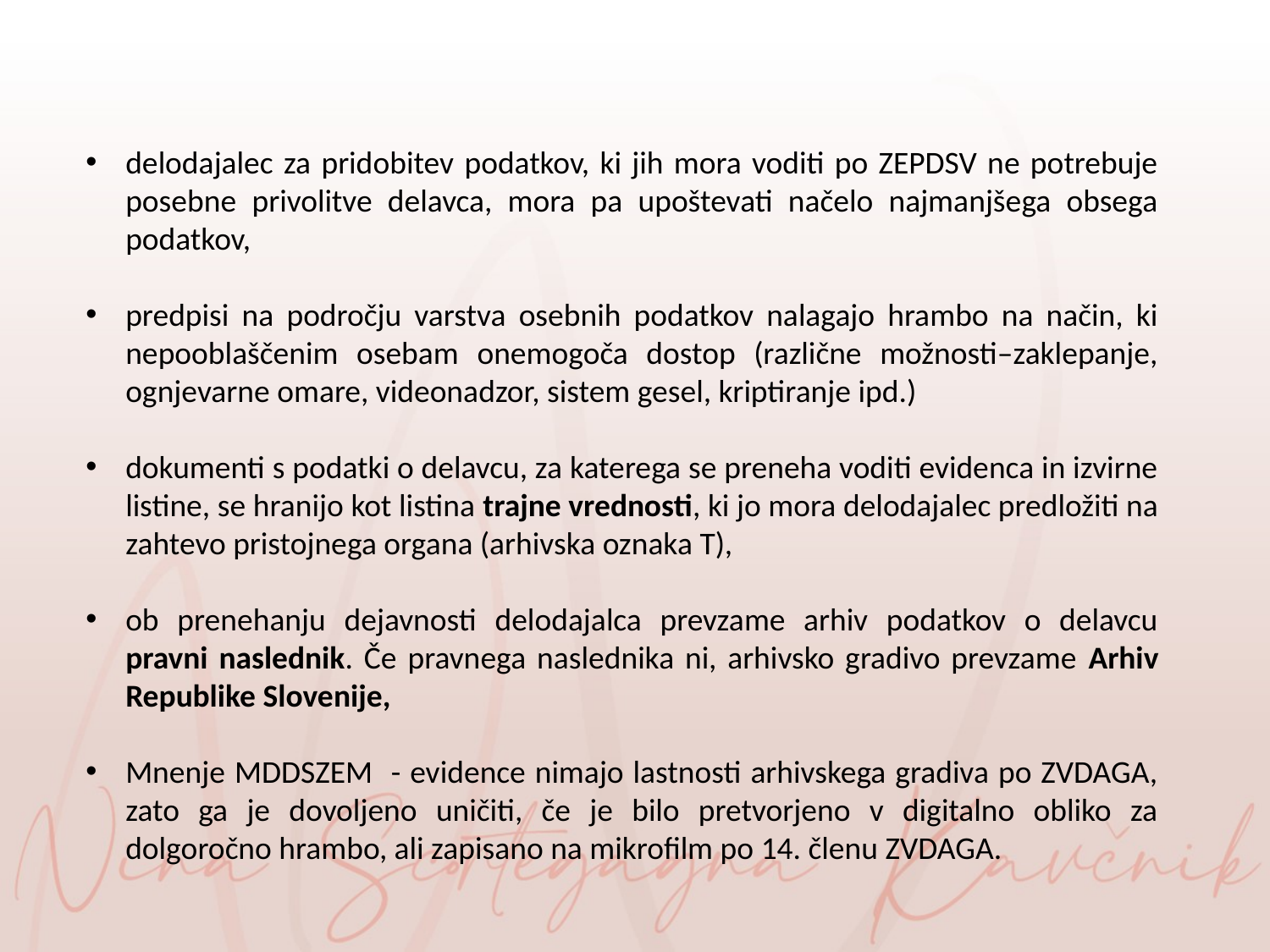

delodajalec za pridobitev podatkov, ki jih mora voditi po ZEPDSV ne potrebuje posebne privolitve delavca, mora pa upoštevati načelo najmanjšega obsega podatkov,

predpisi na področju varstva osebnih podatkov nalagajo hrambo na način, ki nepooblaščenim osebam onemogoča dostop (različne možnosti–zaklepanje, ognjevarne omare, videonadzor, sistem gesel, kriptiranje ipd.)

dokumenti s podatki o delavcu, za katerega se preneha voditi evidenca in izvirne listine, se hranijo kot listina trajne vrednosti, ki jo mora delodajalec predložiti na zahtevo pristojnega organa (arhivska oznaka T),

ob prenehanju dejavnosti delodajalca prevzame arhiv podatkov o delavcu pravni naslednik. Če pravnega naslednika ni, arhivsko gradivo prevzame Arhiv Republike Slovenije,

Mnenje MDDSZEM  - evidence nimajo lastnosti arhivskega gradiva po ZVDAGA, zato ga je dovoljeno uničiti, če je bilo pretvorjeno v digitalno obliko za dolgoročno hrambo, ali zapisano na mikrofilm po 14. členu ZVDAGA.